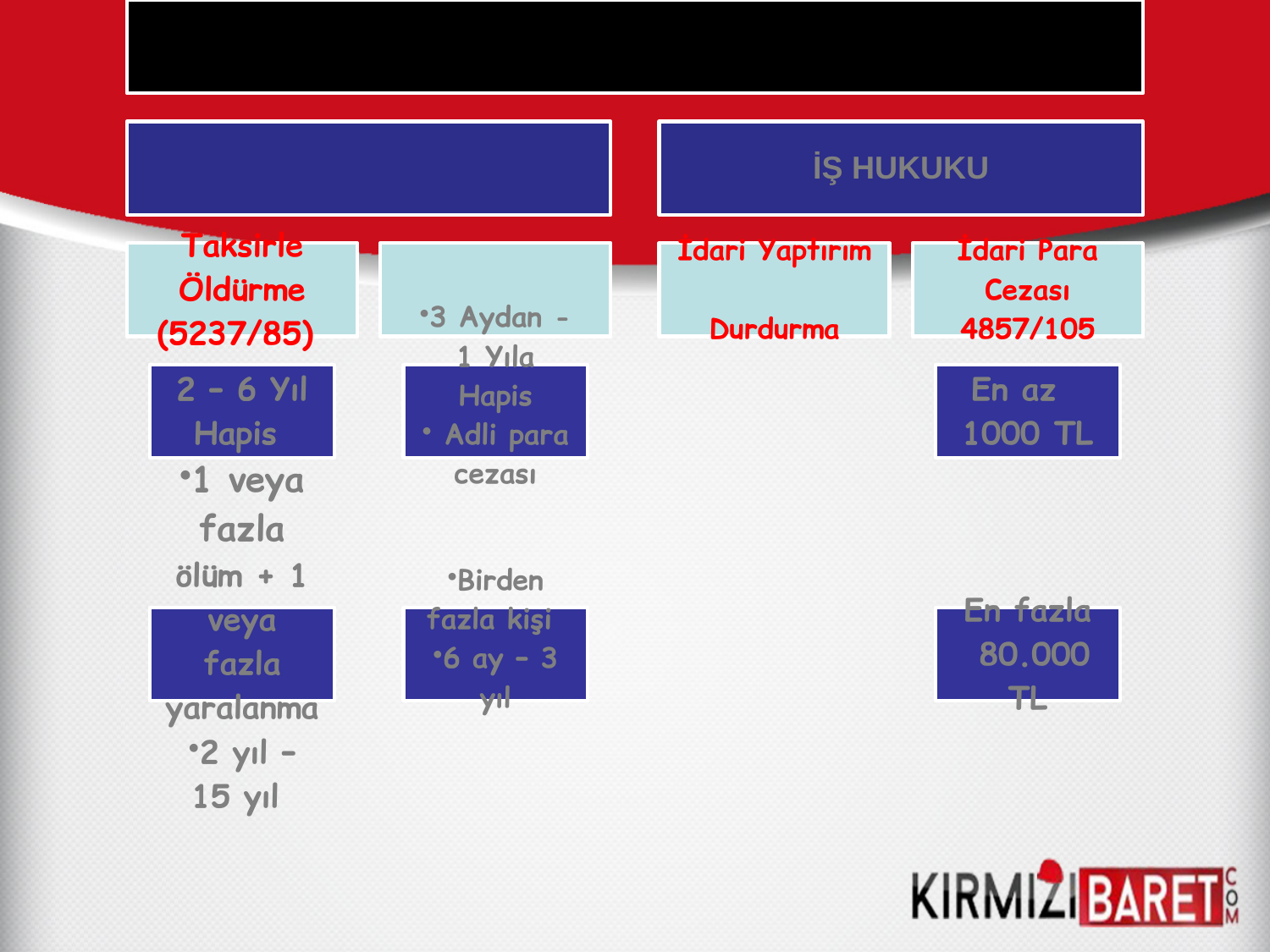

Taksirle Öldürme (5237/85)
2 – 6 Yıl Hapis
2 yıl – 15 yıl
3 Aydan -1 Yıla Hapis
 Adli para cezası
Birden fazla kişi
6 ay – 3 yıl
İŞ HUKUKU
İdari Yaptırım
Durdurma
İdari Para Cezası
4857/105
En az
1000 TL
En fazla
 80.000 TL